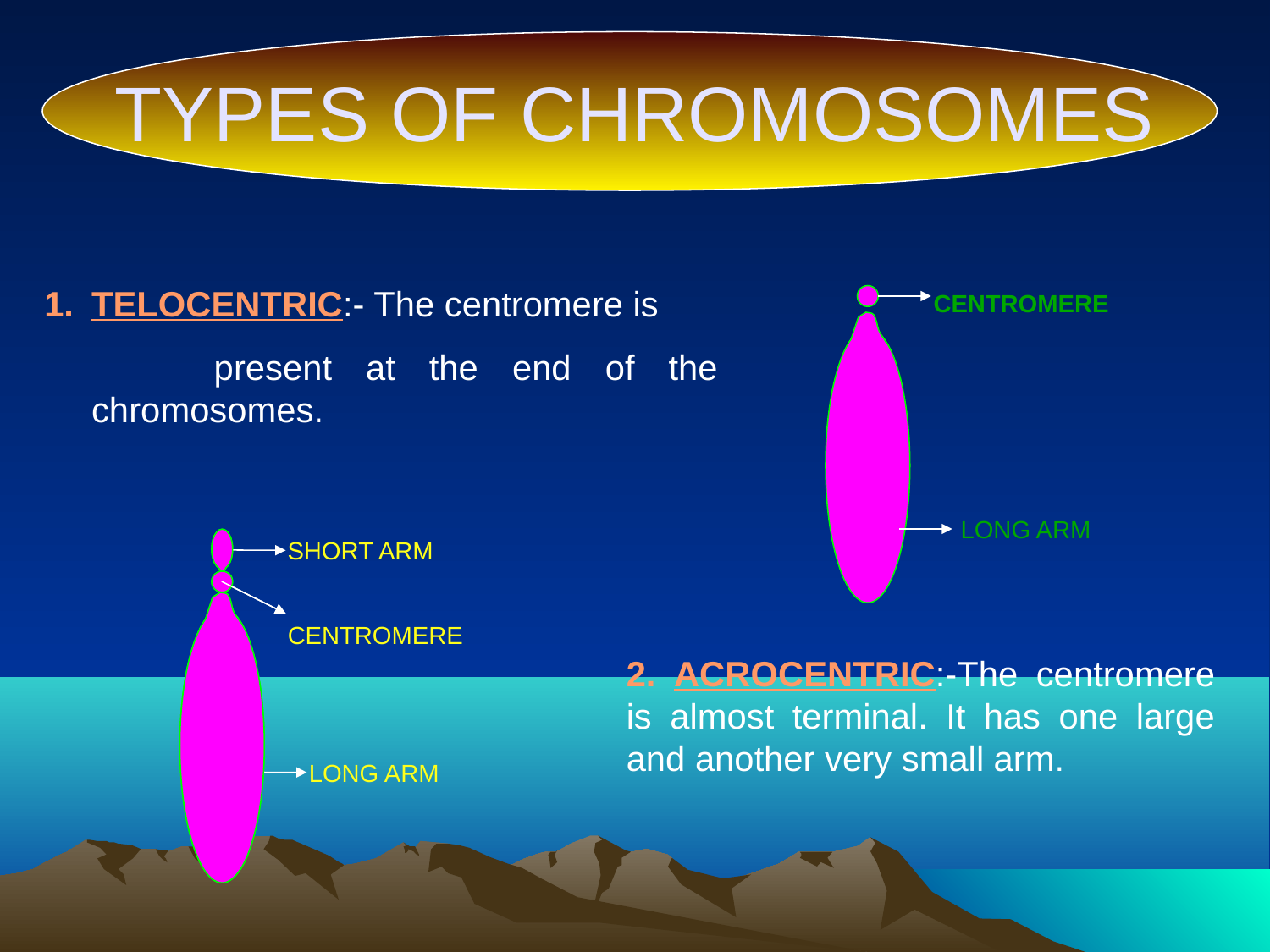

# TYPES OF CHROMOSOMES
TELOCENTRIC:- The centromere is
     present at the end of the chromosomes.
CENTROMERE
LONG ARM

SHORT ARM

CENTROMERE
2. ACROCENTRIC:-The centromere is almost terminal. It has one large and another very small arm.
LONG ARM